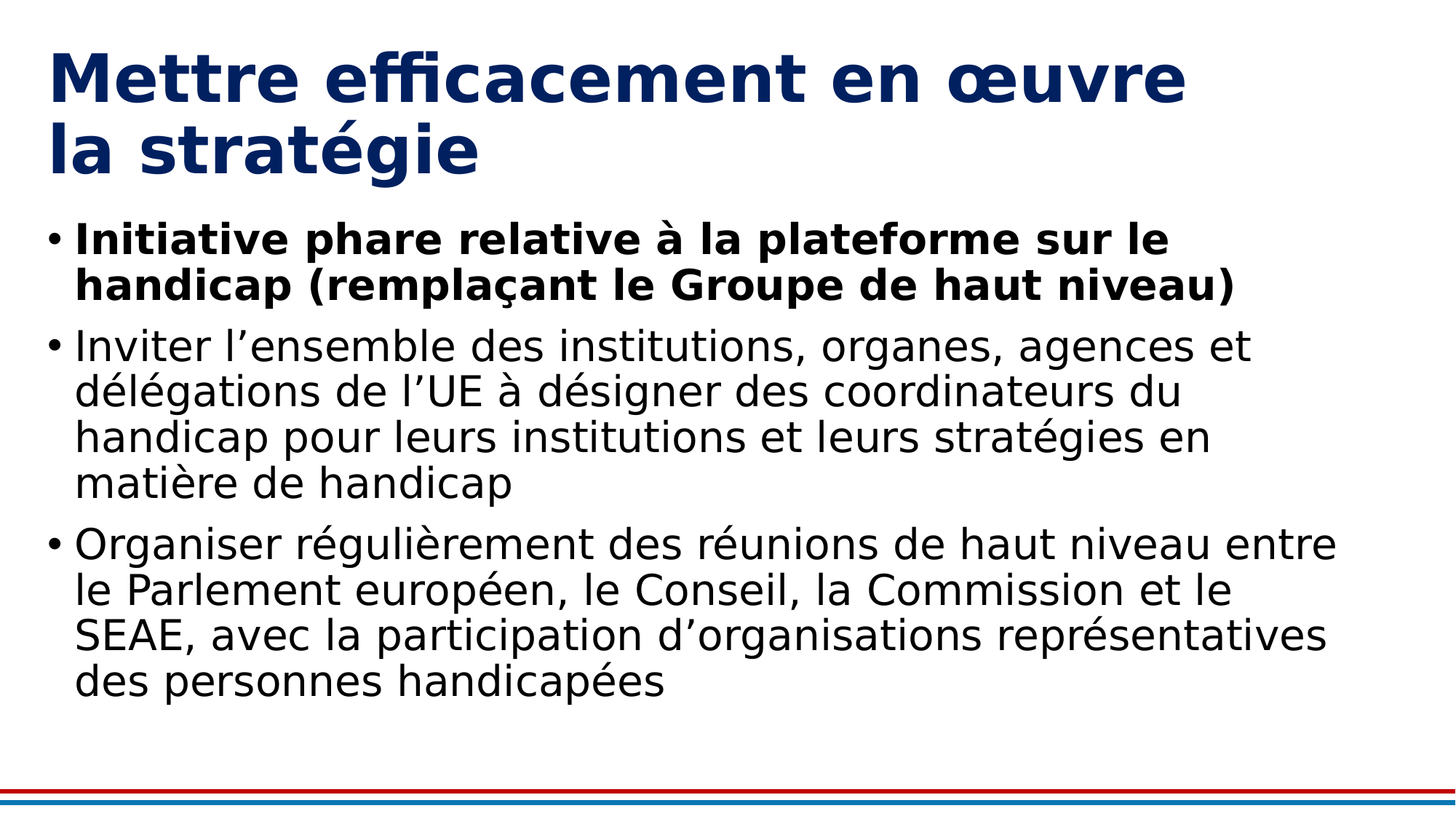

# Mettre efficacement en œuvre la stratégie
Initiative phare relative à la plateforme sur le handicap (remplaçant le Groupe de haut niveau)
Inviter l’ensemble des institutions, organes, agences et délégations de l’UE à désigner des coordinateurs du handicap pour leurs institutions et leurs stratégies en matière de handicap
Organiser régulièrement des réunions de haut niveau entre le Parlement européen, le Conseil, la Commission et le SEAE, avec la participation d’organisations représentatives des personnes handicapées